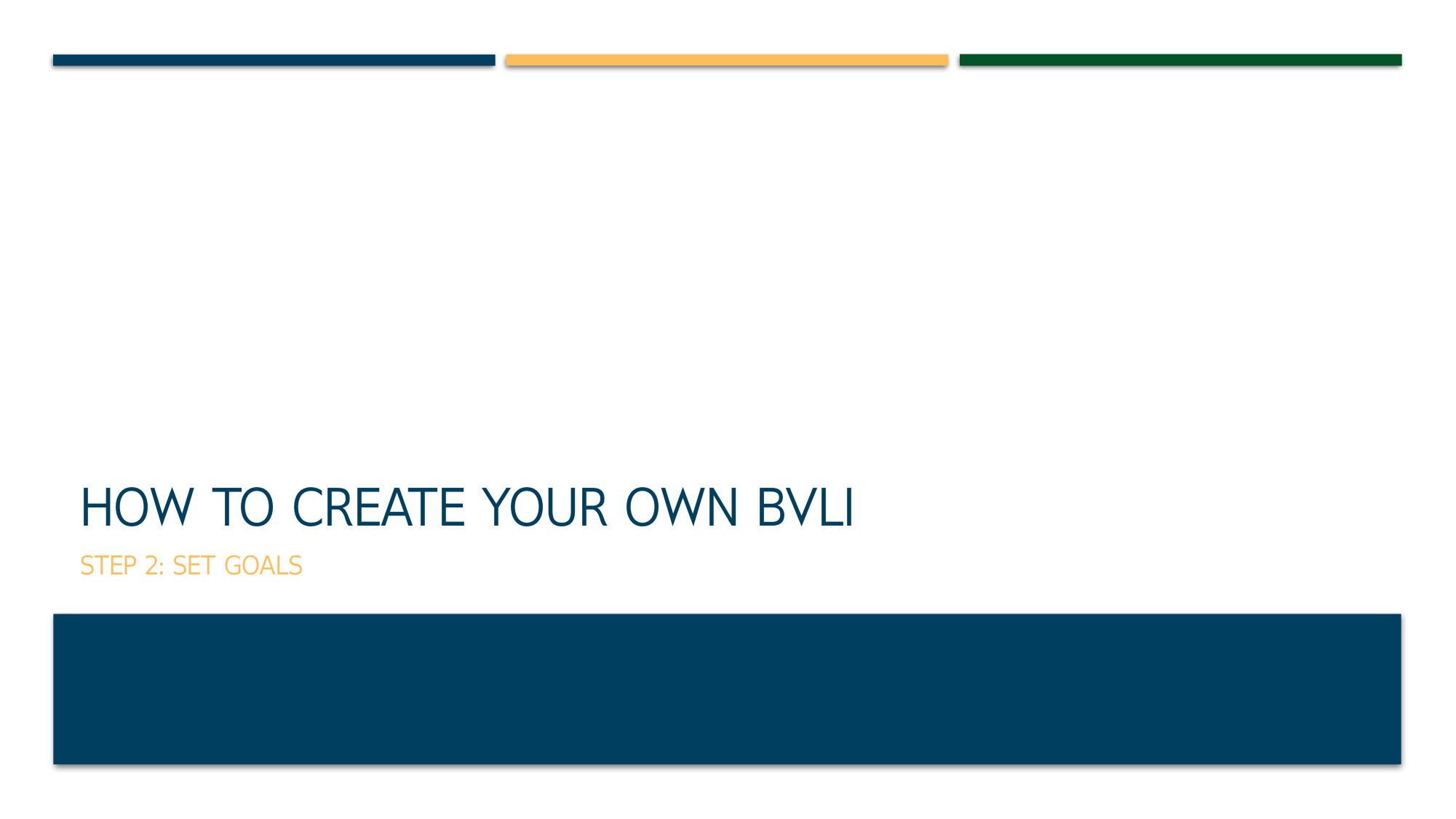

# How to create your own bvli
Step 2: Set Goals